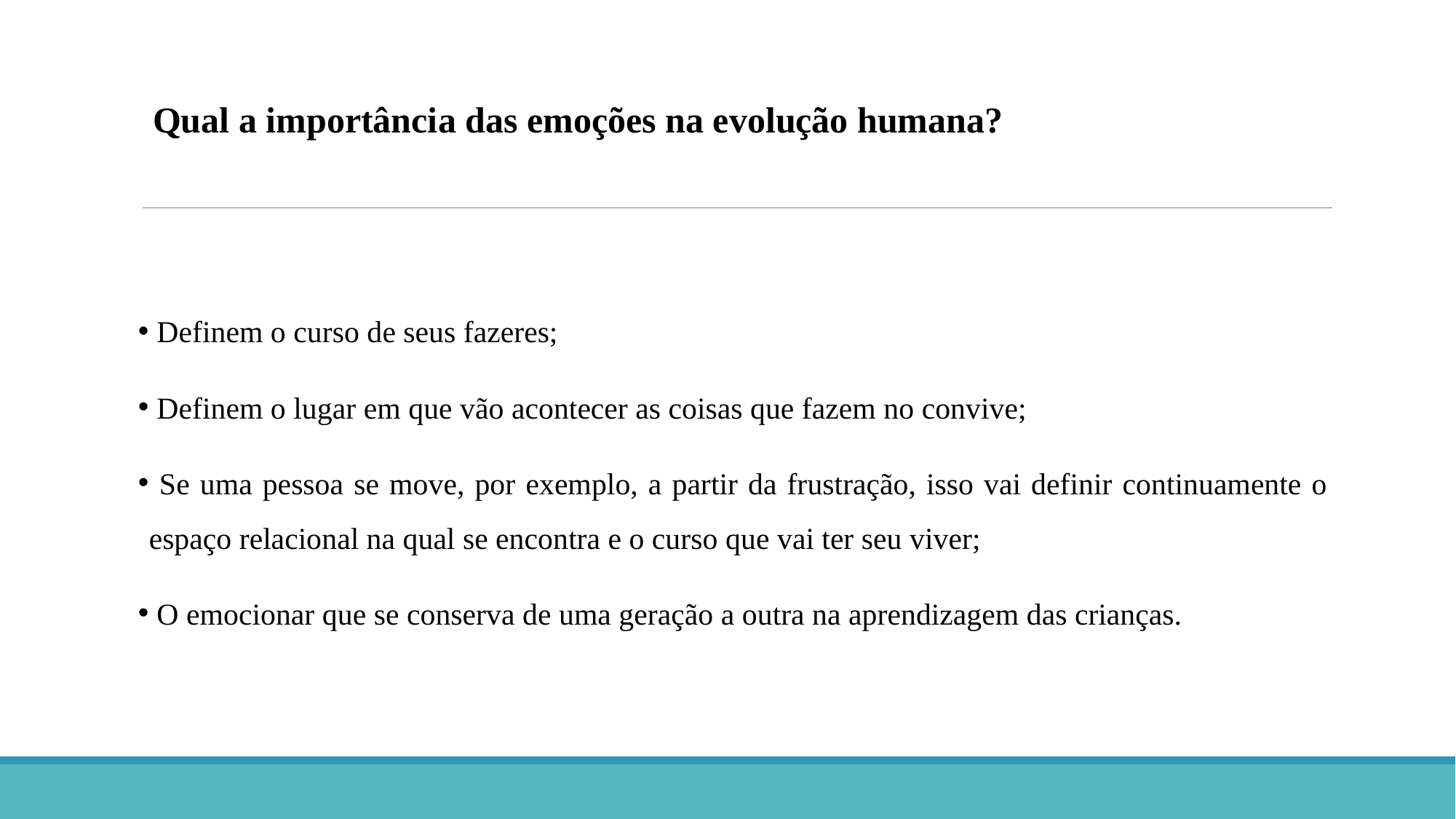

Qual a importância das emoções na evolução humana?
 Definem o curso de seus fazeres;
 Definem o lugar em que vão acontecer as coisas que fazem no convive;
 Se uma pessoa se move, por exemplo, a partir da frustração, isso vai definir continuamente o espaço relacional na qual se encontra e o curso que vai ter seu viver;
 O emocionar que se conserva de uma geração a outra na aprendizagem das crianças.